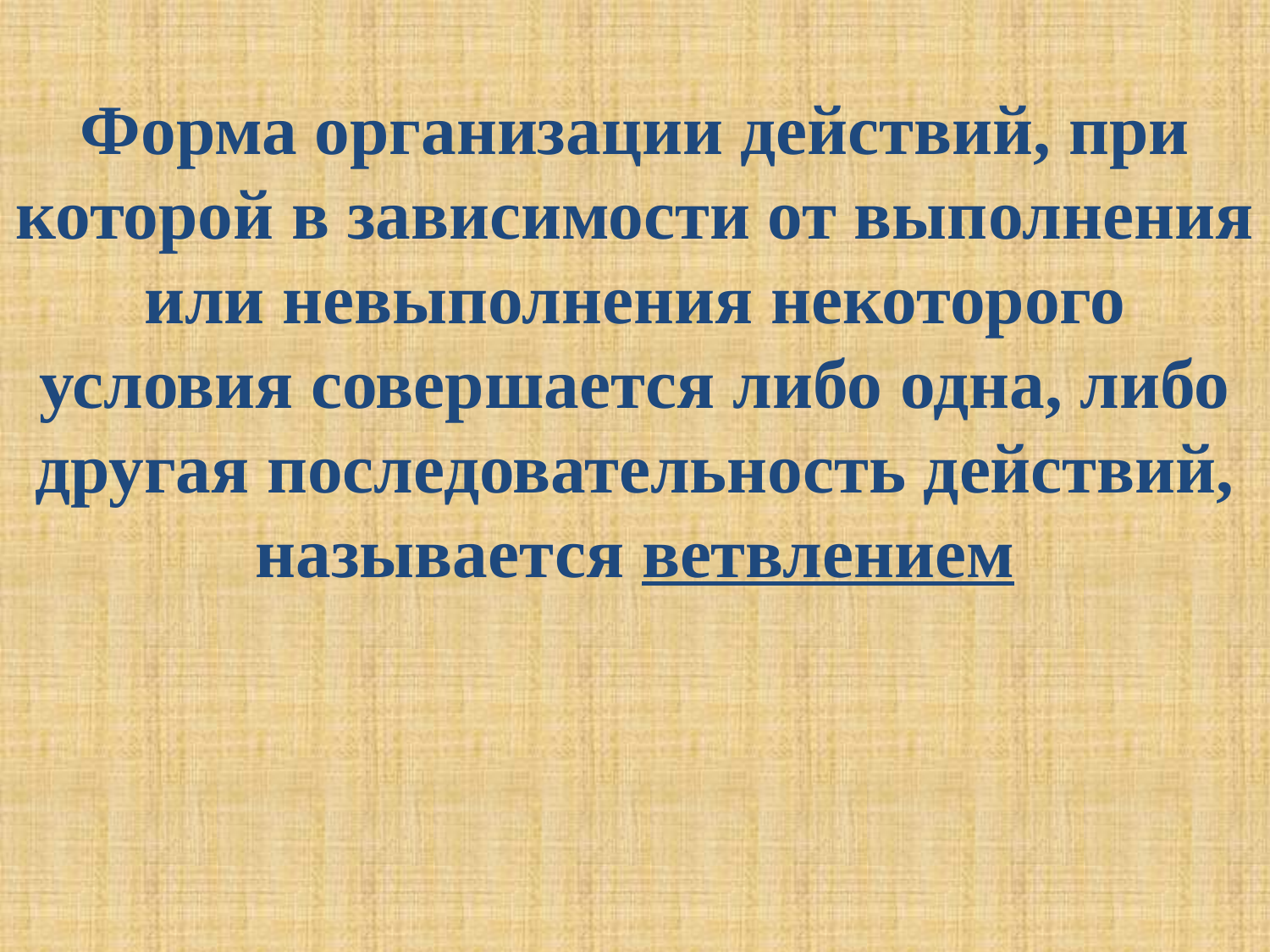

Форма организации действий, при которой в зависимости от выполнения или невыполнения некоторого условия совершается либо одна, либо другая последовательность действий, называется ветвлением